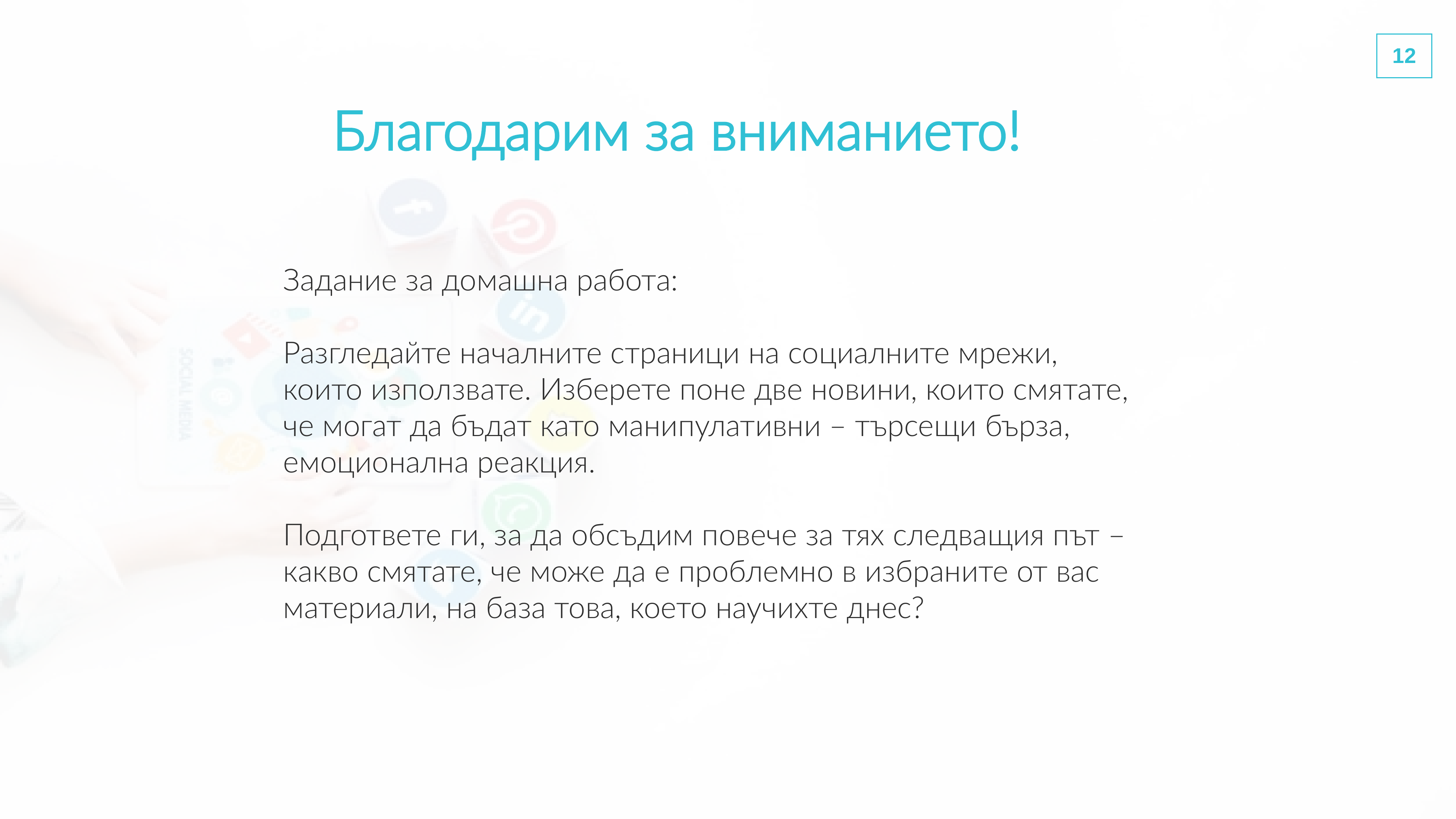

Благодарим за вниманието!
Задание за домашна работа:

Разгледайте началните страници на социалните мрежи, които използвате. Изберете поне две новини, които смятате, че могат да бъдат като манипулативни – търсещи бърза, емоционална реакция.

Подгответе ги, за да обсъдим повече за тях следващия път – какво смятате, че може да е проблемно в избраните от вас материали, на база това, което научихте днес?